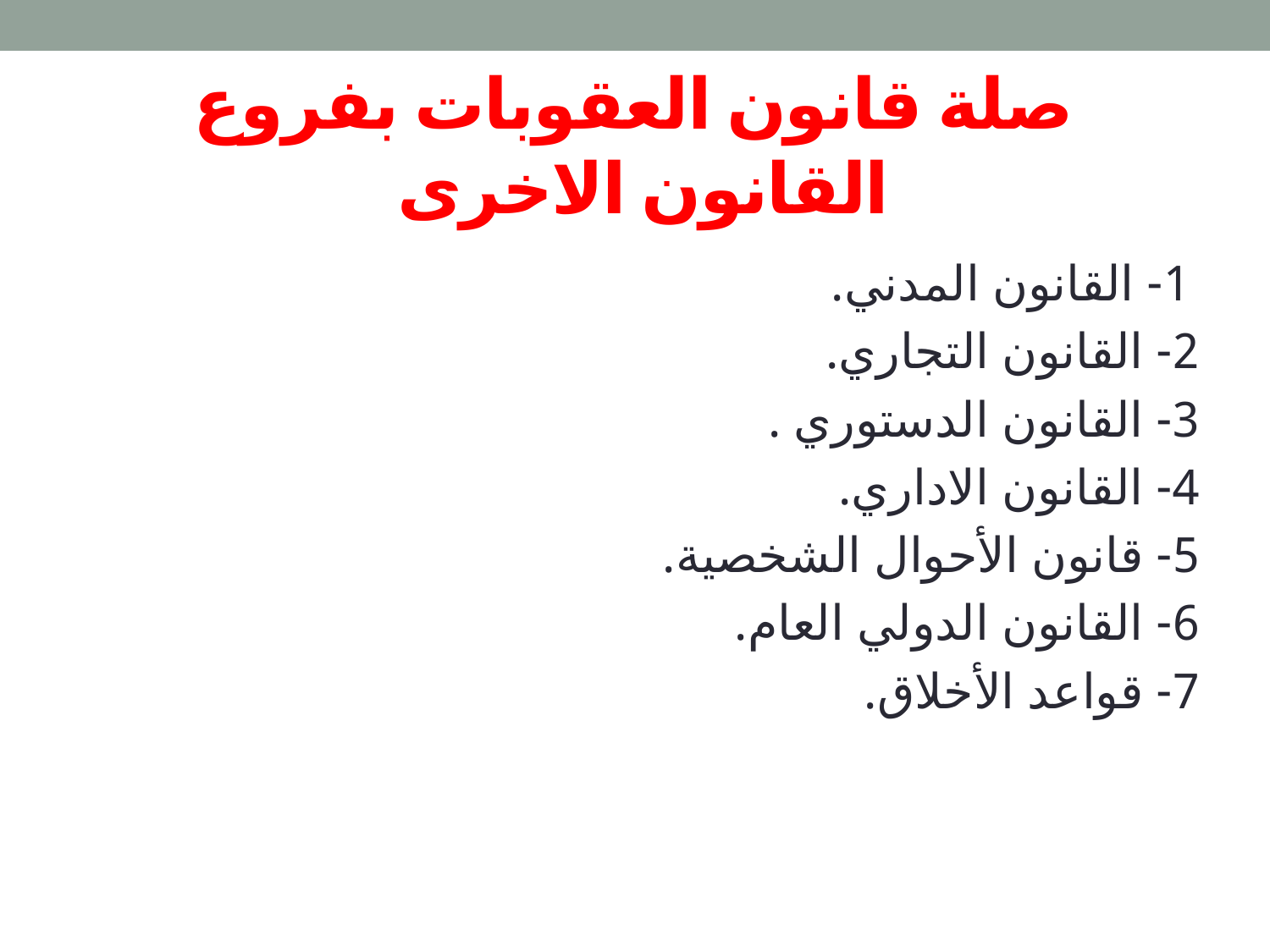

# صلة قانون العقوبات بفروع القانون الاخرى
 1- القانون المدني.
2- القانون التجاري.
3- القانون الدستوري .
4- القانون الاداري.
5- قانون الأحوال الشخصية.
6- القانون الدولي العام.
7- قواعد الأخلاق.